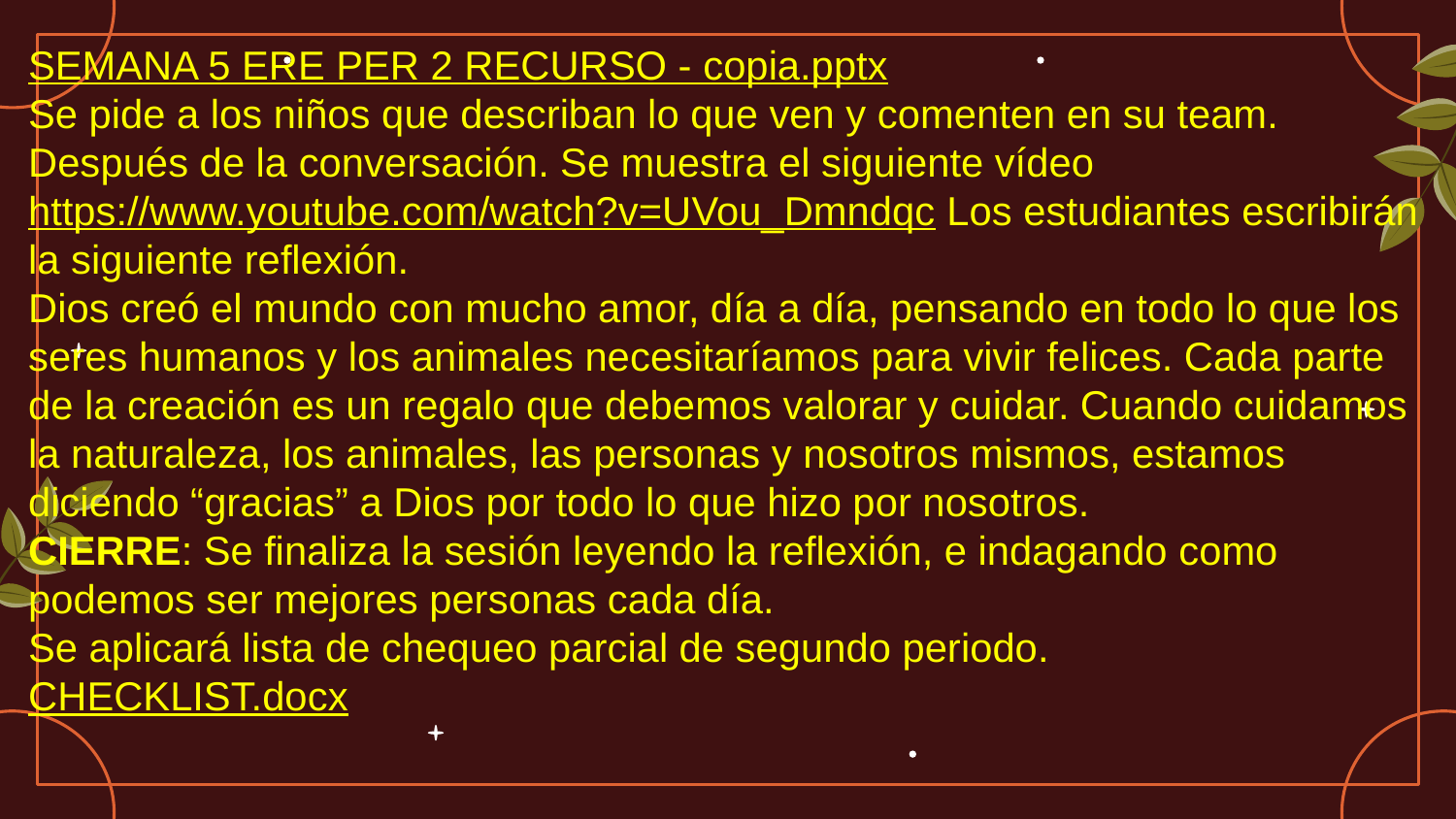

SEMANA 5 ERE PER 2 RECURSO - copia.pptx
Se pide a los niños que describan lo que ven y comenten en su team.
Después de la conversación. Se muestra el siguiente vídeo
https://www.youtube.com/watch?v=UVou_Dmndqc Los estudiantes escribirán la siguiente reflexión.
Dios creó el mundo con mucho amor, día a día, pensando en todo lo que los seres humanos y los animales necesitaríamos para vivir felices. Cada parte de la creación es un regalo que debemos valorar y cuidar. Cuando cuidamos la naturaleza, los animales, las personas y nosotros mismos, estamos diciendo “gracias” a Dios por todo lo que hizo por nosotros.
CIERRE: Se finaliza la sesión leyendo la reflexión, e indagando como podemos ser mejores personas cada día.
Se aplicará lista de chequeo parcial de segundo periodo.
CHECKLIST.docx